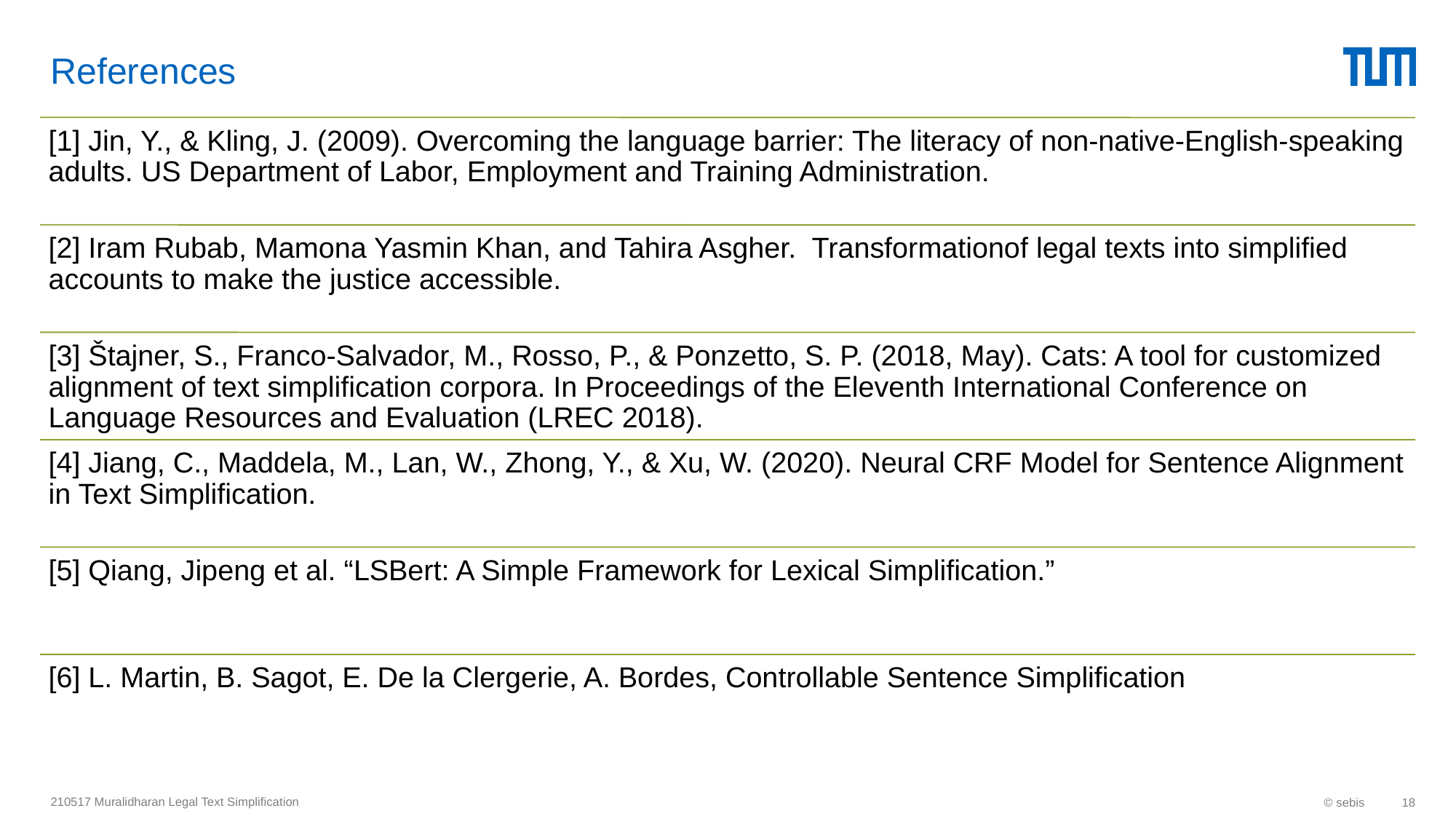

# References
[1] Jin, Y., & Kling, J. (2009). Overcoming the language barrier: The literacy of non-native-English-speaking adults. US Department of Labor, Employment and Training Administration.
[2] Iram Rubab, Mamona Yasmin Khan, and Tahira Asgher.  Transformationof legal texts into simplified accounts to make the justice accessible.
[3] Štajner, S., Franco-Salvador, M., Rosso, P., & Ponzetto, S. P. (2018, May). Cats: A tool for customized alignment of text simplification corpora. In Proceedings of the Eleventh International Conference on Language Resources and Evaluation (LREC 2018).
[4] Jiang, C., Maddela, M., Lan, W., Zhong, Y., & Xu, W. (2020). Neural CRF Model for Sentence Alignment in Text Simplification.
[5] Qiang, Jipeng et al. “LSBert: A Simple Framework for Lexical Simplification.”
[6] L. Martin, B. Sagot, E. De la Clergerie, A. Bordes, Controllable Sentence Simplification
210517 Muralidharan Legal Text Simplification
© sebis
18